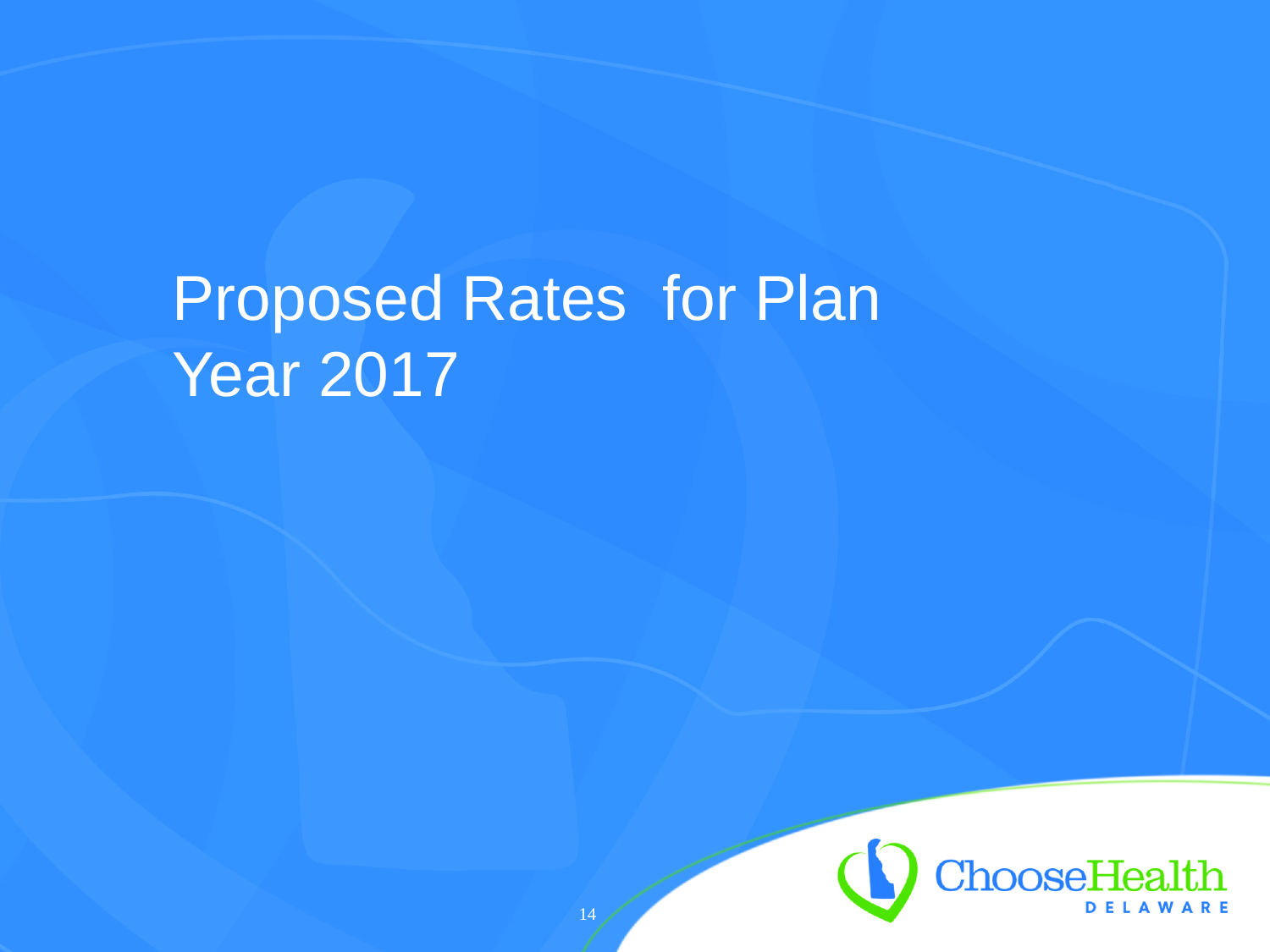

# Proposed Rates  for Plan Year 2017
                     14